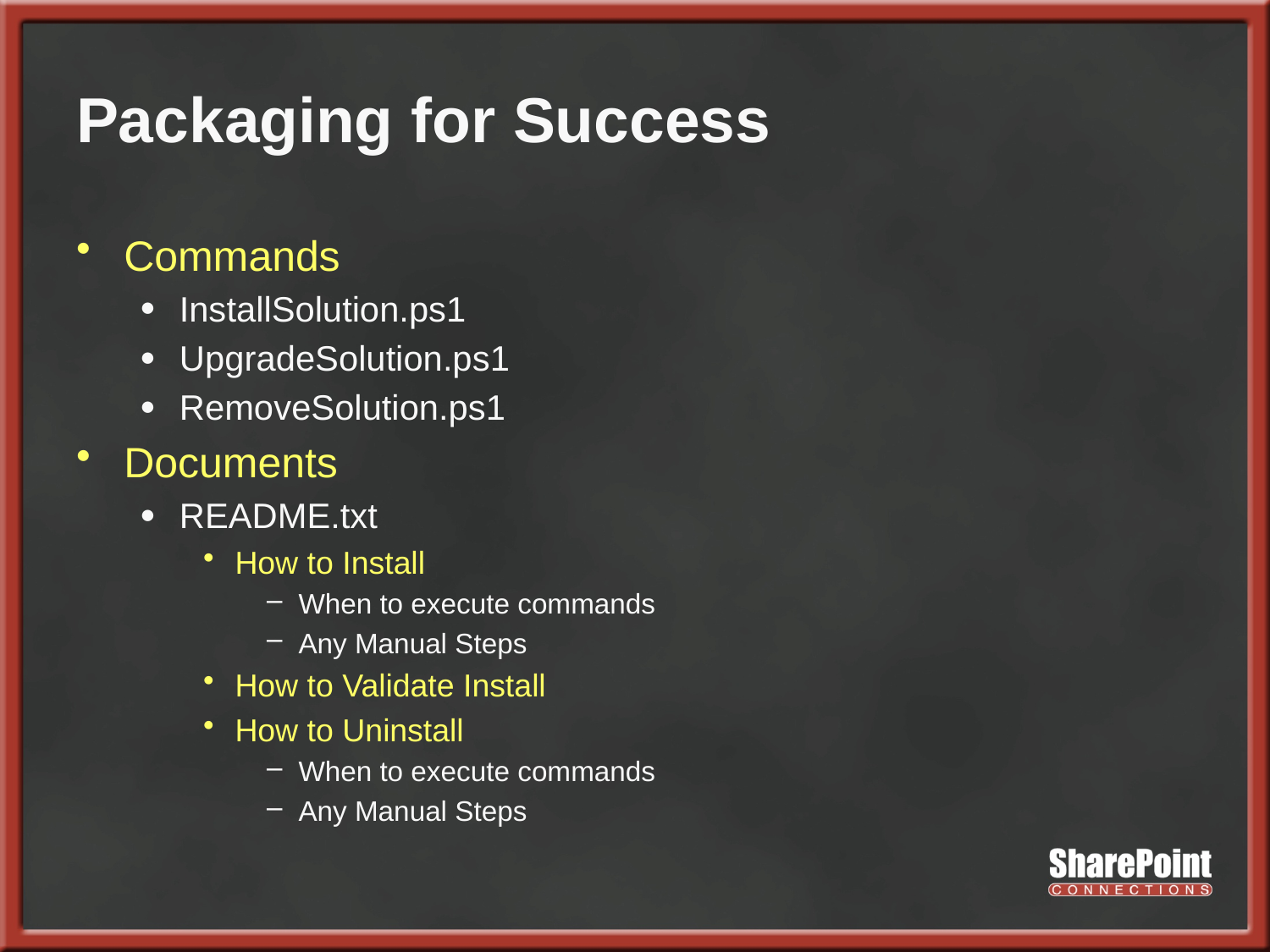

# Packaging for Success
Commands
InstallSolution.ps1
UpgradeSolution.ps1
RemoveSolution.ps1
Documents
README.txt
How to Install
When to execute commands
Any Manual Steps
How to Validate Install
How to Uninstall
When to execute commands
Any Manual Steps